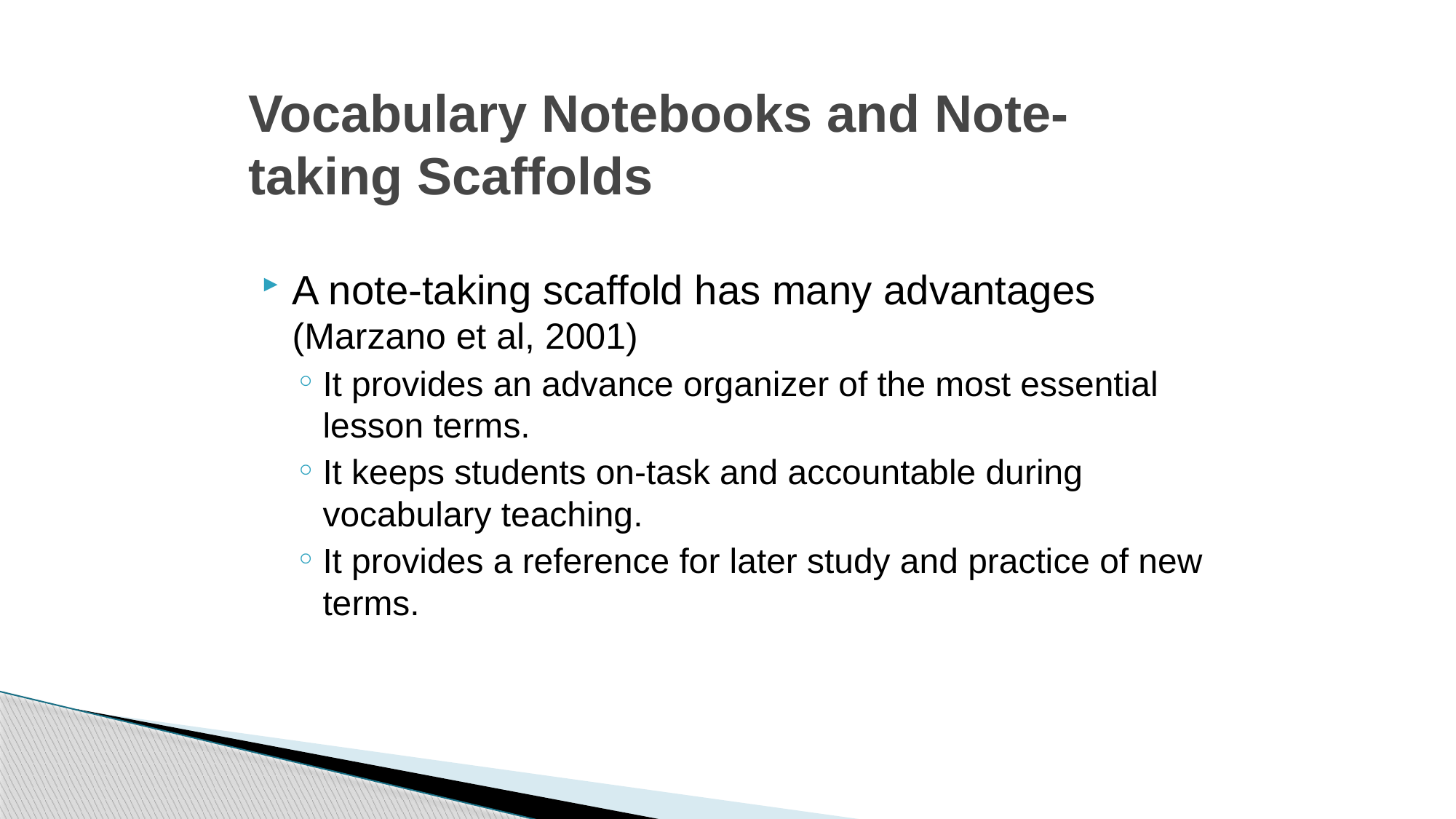

# Vocabulary Notebooks and Note-taking Scaffolds

A note-taking scaffold has many advantages (Marzano et al, 2001)
It provides an advance organizer of the most essential lesson terms.
It keeps students on-task and accountable during vocabulary teaching.
It provides a reference for later study and practice of new terms.